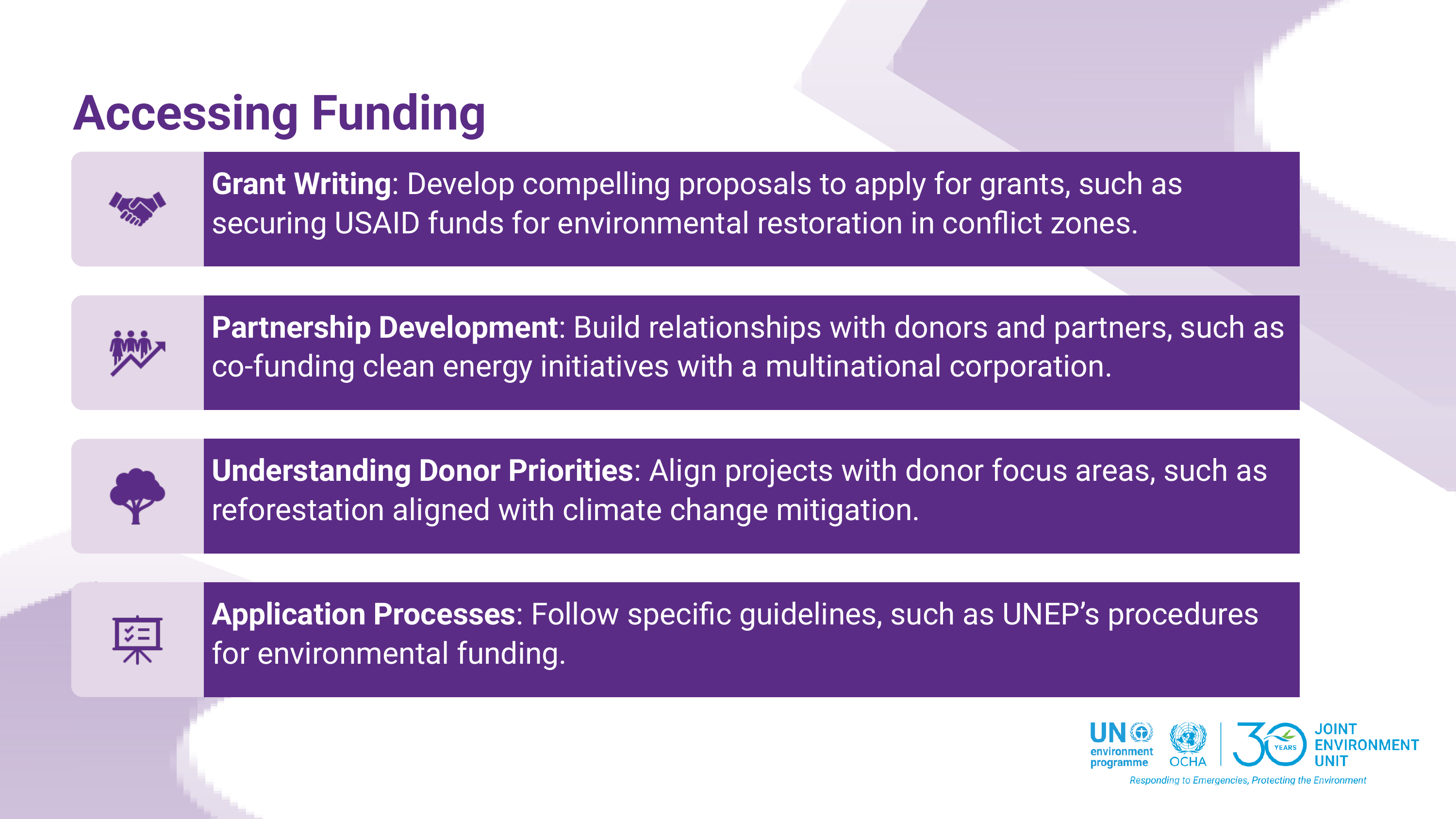

Accessing Funding

Grant Writing: Develop compelling proposals to apply for grants, such as securing USAID funds for environmental restoration in conflict zones.

Partnership Development: Build relationships with donors and partners, such as co-funding clean energy initiatives with a multinational corporation.

Understanding Donor Priorities: Align projects with donor focus areas, such as reforestation aligned with climate change mitigation.

Application Processes: Follow specific guidelines, such as UNEP’s procedures for environmental funding.